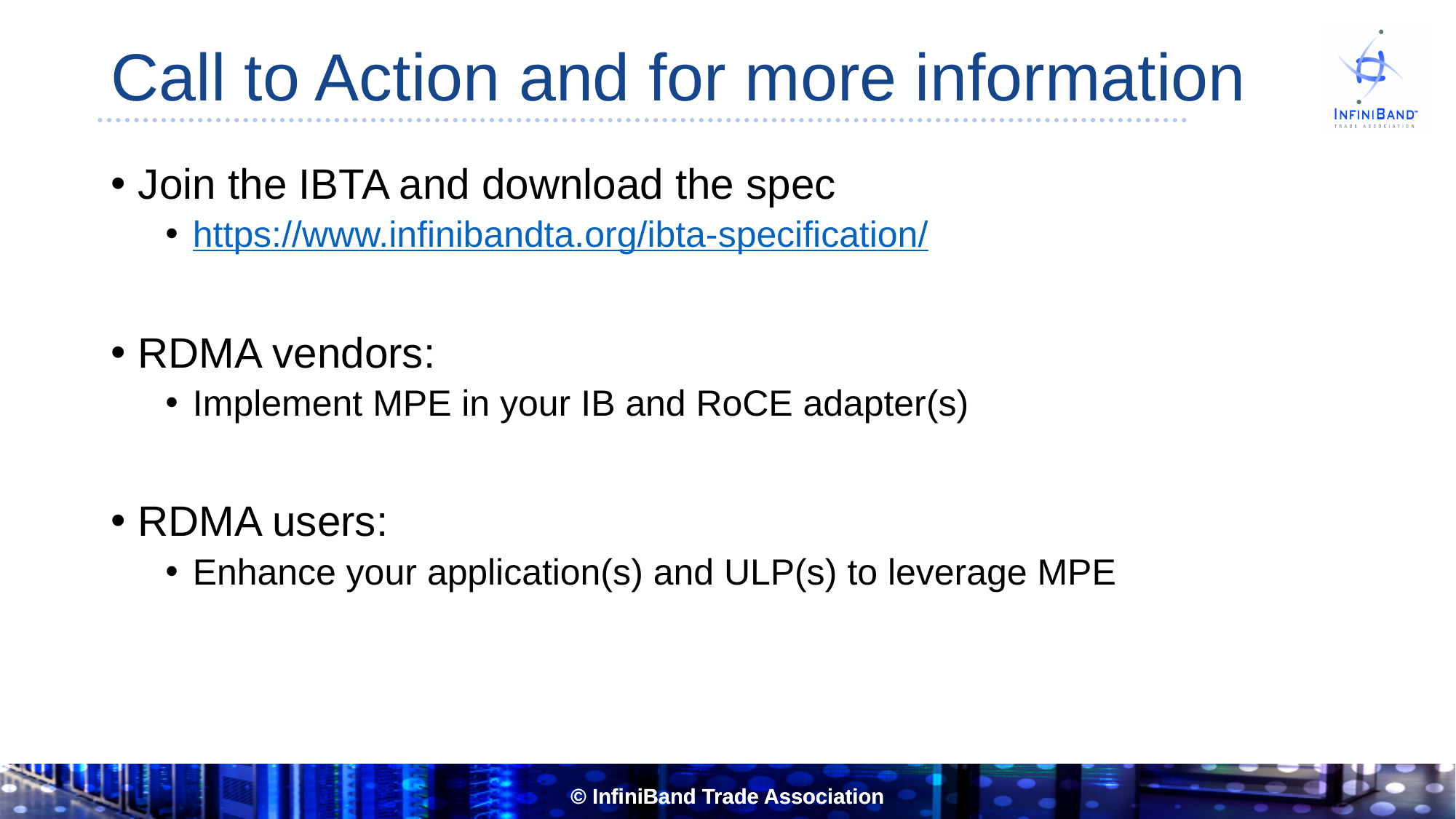

# Call to Action and for more information
Join the IBTA and download the spec
https://www.infinibandta.org/ibta-specification/

RDMA vendors:
Implement MPE in your IB and RoCE adapter(s)

RDMA users:
Enhance your application(s) and ULP(s) to leverage MPE